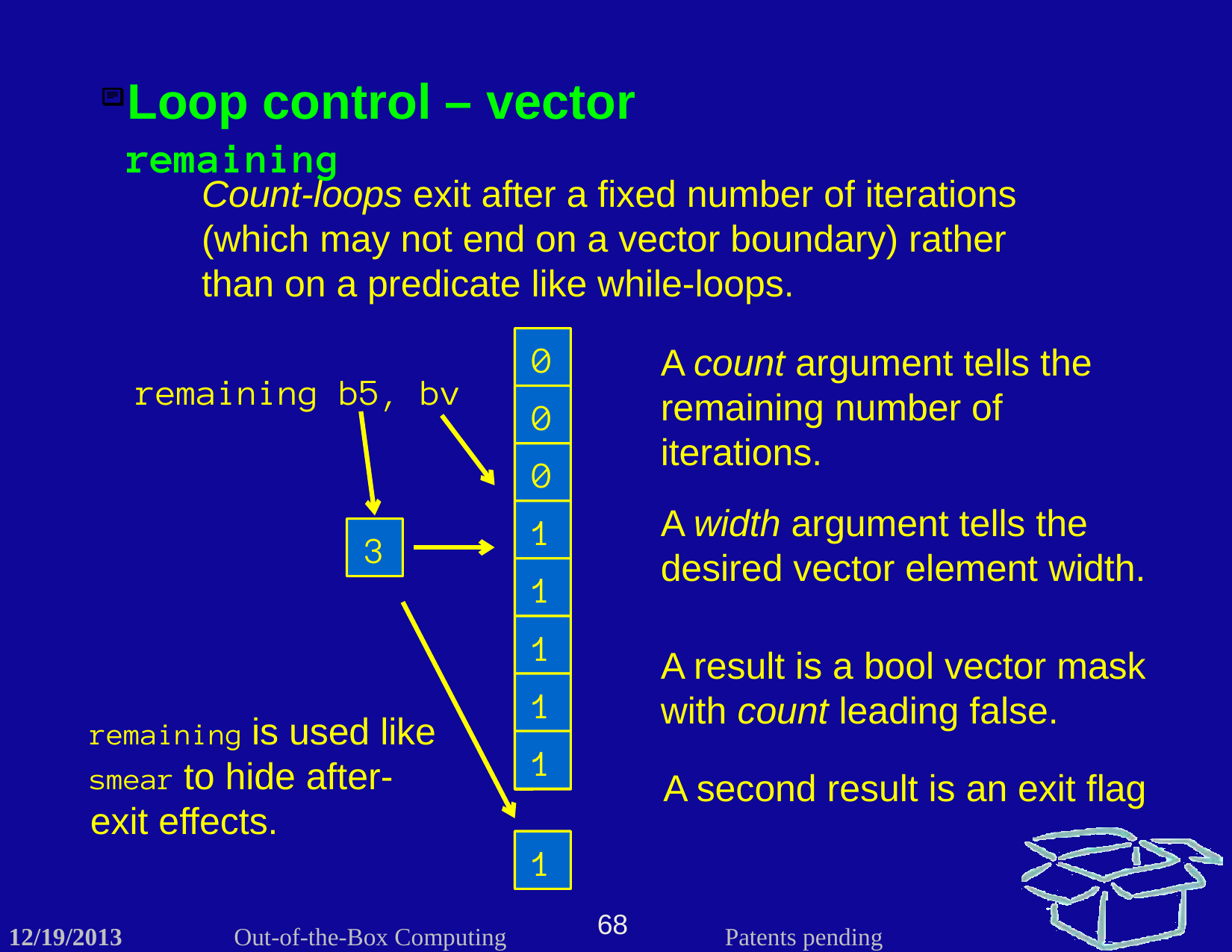

Loop control – vector remaining
Count-loops exit after a fixed number of iterations (which may not end on a vector boundary) rather than on a predicate like while-loops.
0
0
0
1
1
1
1
1

A count argument tells the remaining number of  iterations.
remaining b5, bv
A width argument tells the desired vector element width.
3
A result is a bool vector mask with count leading false.
remaining is used like smear to hide after-exit effects.
A second result is an exit flag

1